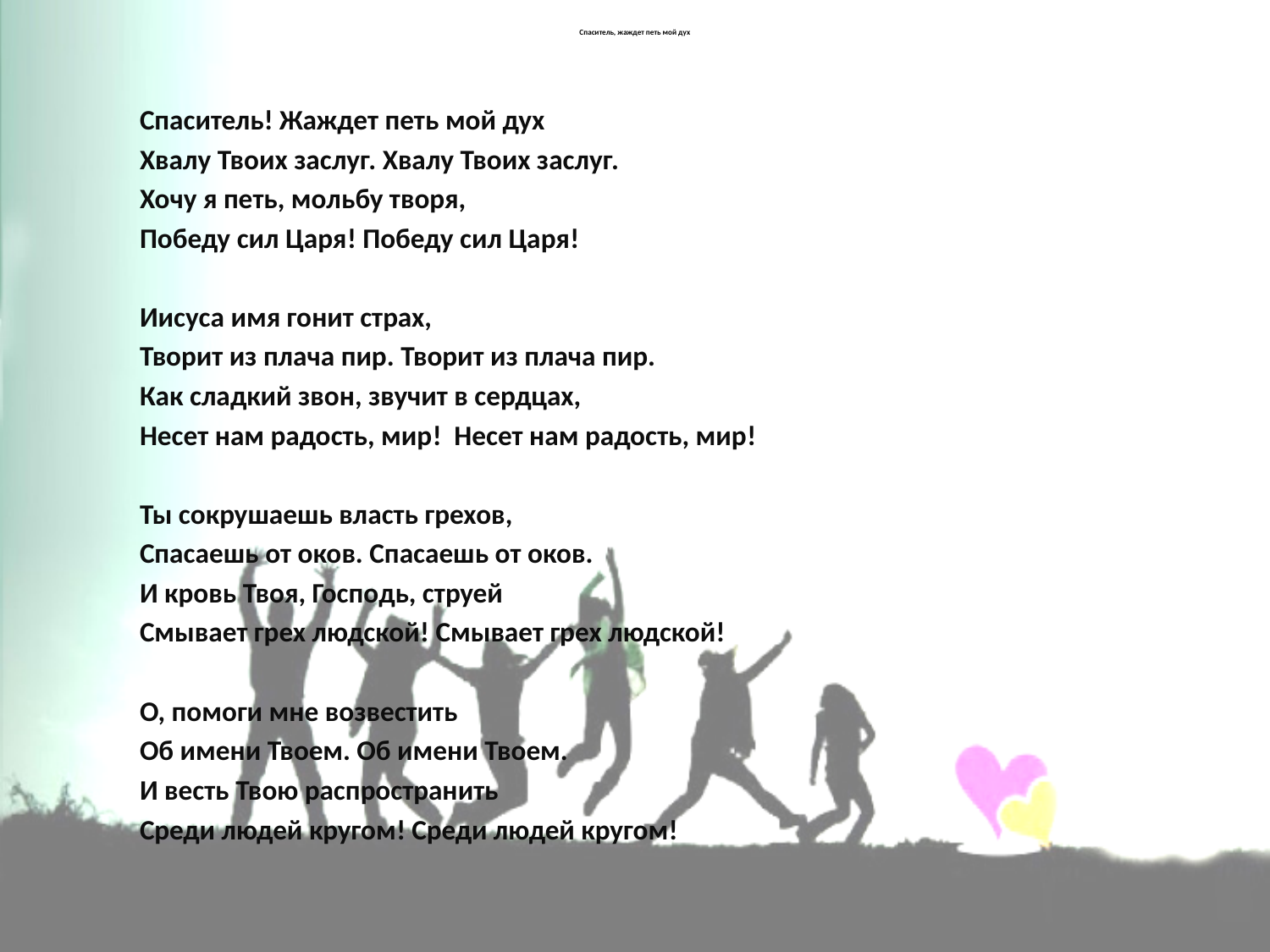

# Спаситель, жаждет петь мой дух
Спаситель! Жаждет петь мой дух
Хвалу Твоих заслуг. Хвалу Твоих заслуг.
Хочу я петь, мольбу творя,
Победу сил Царя! Победу сил Царя!

Иисуса имя гонит страх,
Творит из плача пир. Творит из плача пир.
Как сладкий звон, звучит в сердцах,
Несет нам радость, мир!  Несет нам радость, мир!

Ты сокрушаешь власть грехов,
Спасаешь от оков. Спасаешь от оков.
И кровь Твоя, Господь, струей
Смывает грех людской! Смывает грех людской!

О, помоги мне возвестить
Об имени Твоем. Об имени Твоем.
И весть Твою распространить
Среди людей кругом! Среди людей кругом!